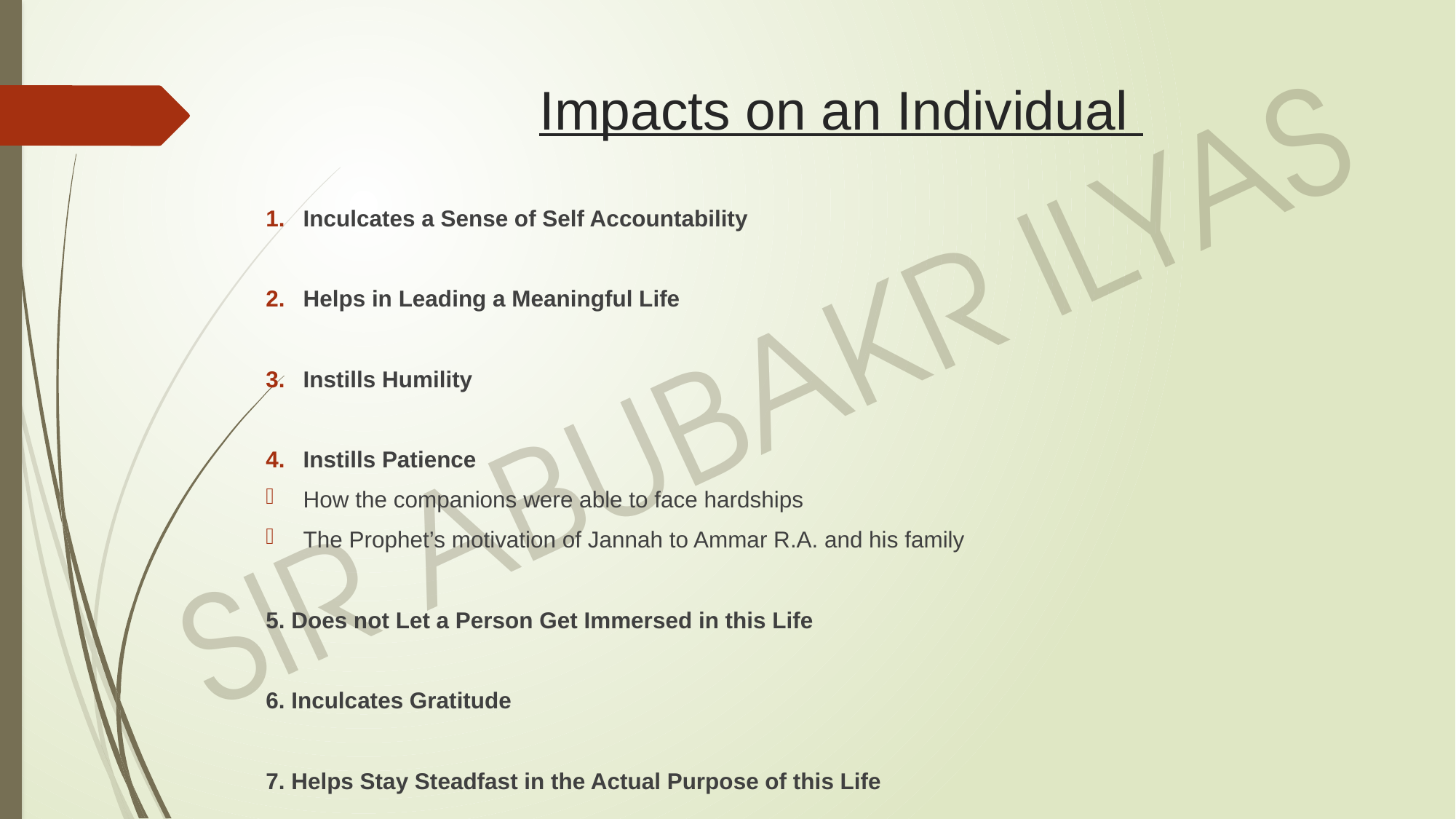

# Impacts on an Individual
Inculcates a Sense of Self Accountability

Helps in Leading a Meaningful Life

Instills Humility

Instills Patience
How the companions were able to face hardships
The Prophet’s motivation of Jannah to Ammar R.A. and his family

5. Does not Let a Person Get Immersed in this Life

6. Inculcates Gratitude

7. Helps Stay Steadfast in the Actual Purpose of this Life